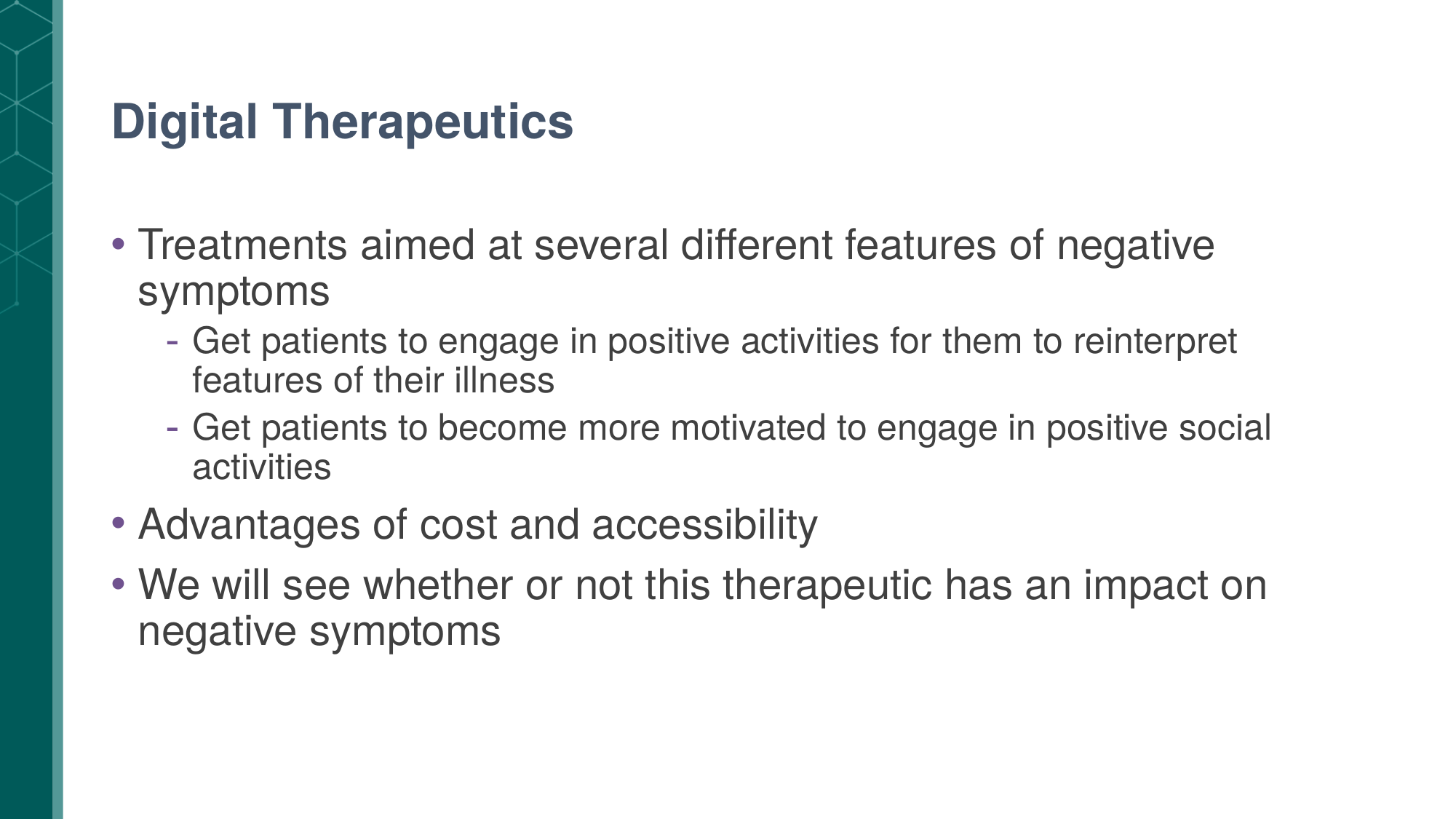

# Digital Therapeutics
Treatments aimed at several different features of negative symptoms
Get patients to engage in positive activities for them to reinterpret features of their illness
Get patients to become more motivated to engage in positive social activities
Advantages of cost and accessibility
We will see whether or not this therapeutic has an impact on negative symptoms